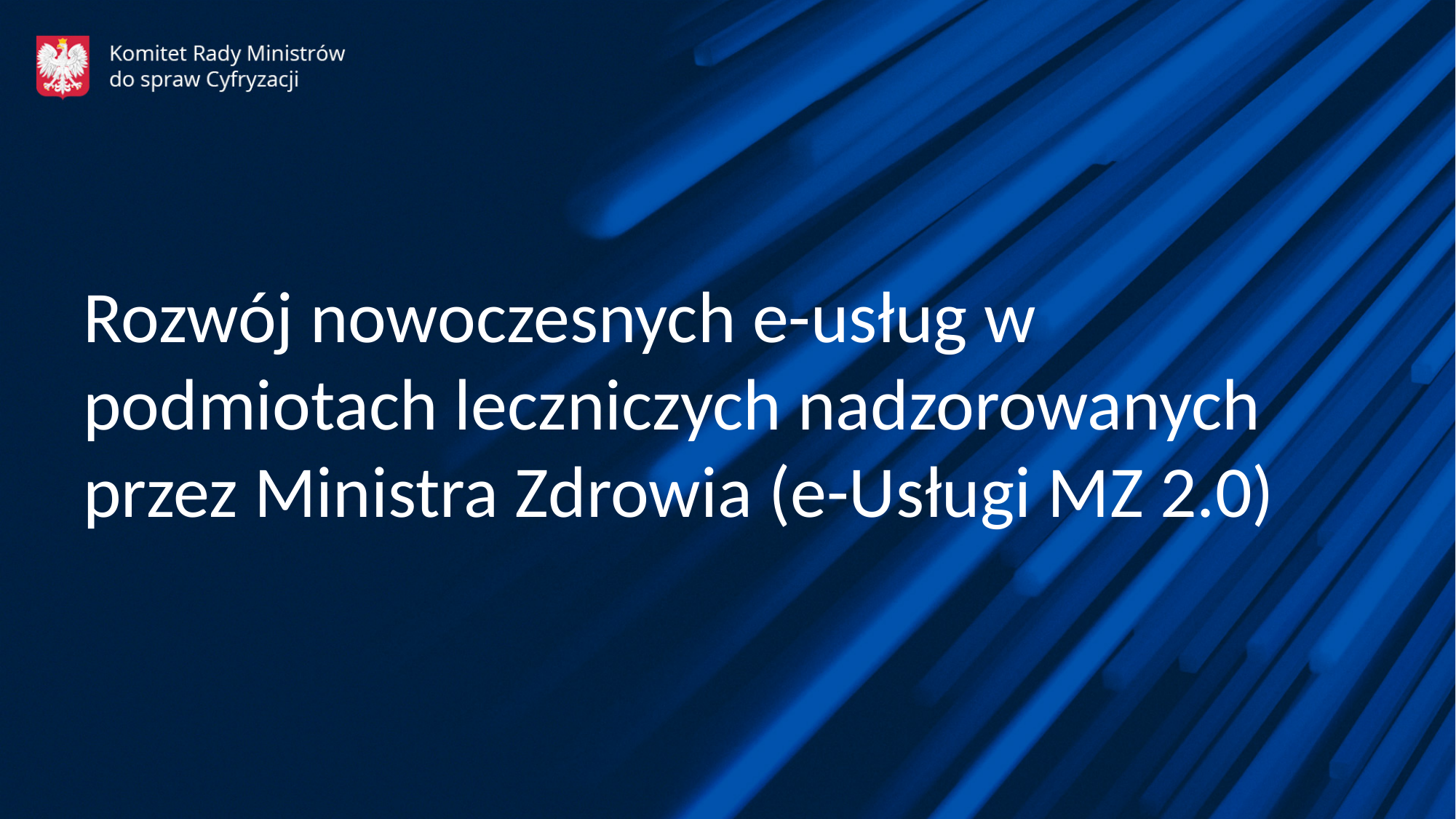

Rozwój nowoczesnych e-usług w podmiotach leczniczych nadzorowanych przez Ministra Zdrowia (e-Usługi MZ 2.0)